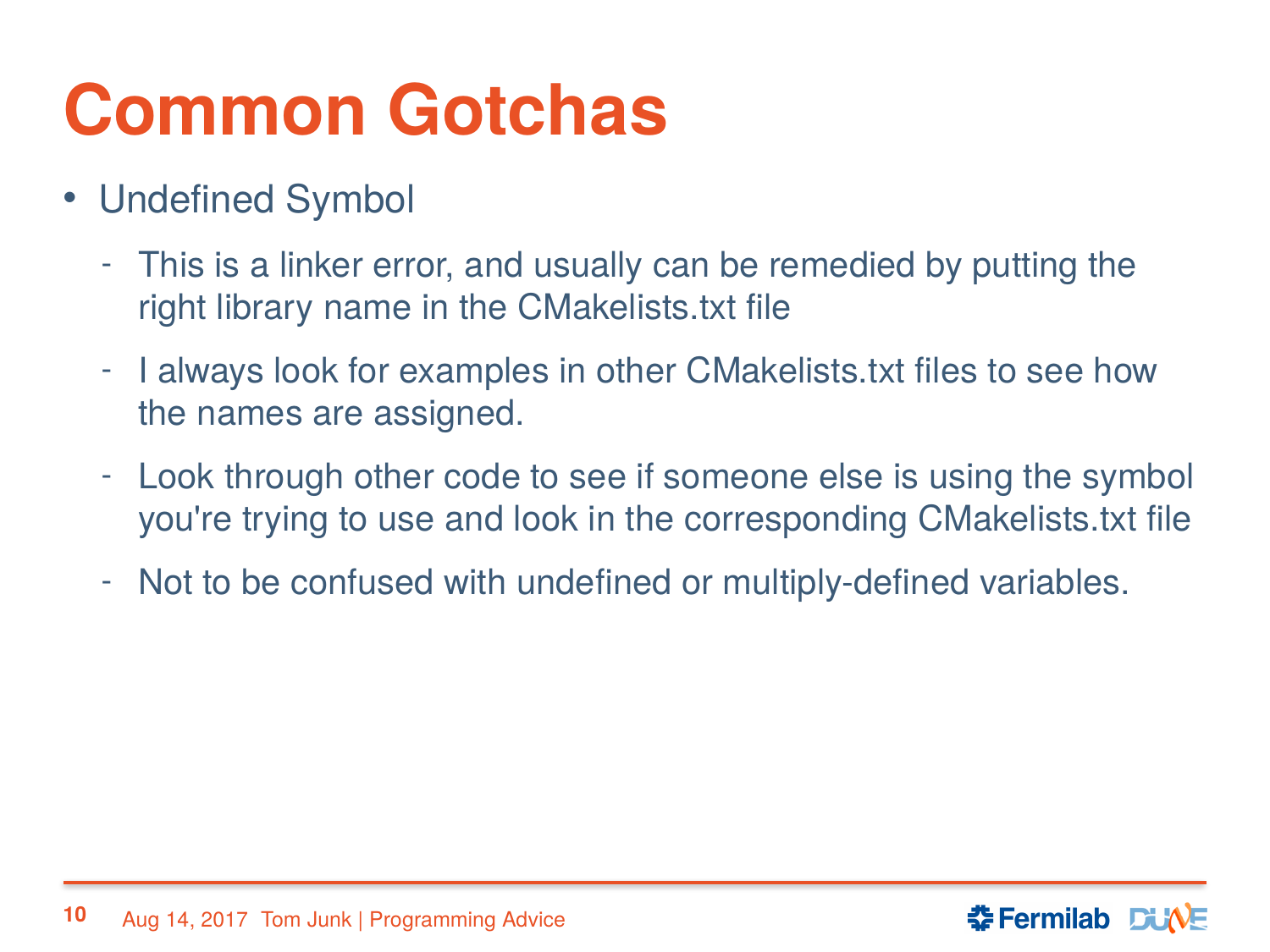

# Common Gotchas
Undefined Symbol
This is a linker error, and usually can be remedied by putting the right library name in the CMakelists.txt file
I always look for examples in other CMakelists.txt files to see how the names are assigned.
Look through other code to see if someone else is using the symbol you're trying to use and look in the corresponding CMakelists.txt file
Not to be confused with undefined or multiply-defined variables.
10
Aug 14, 2017
Tom Junk | Programming Advice